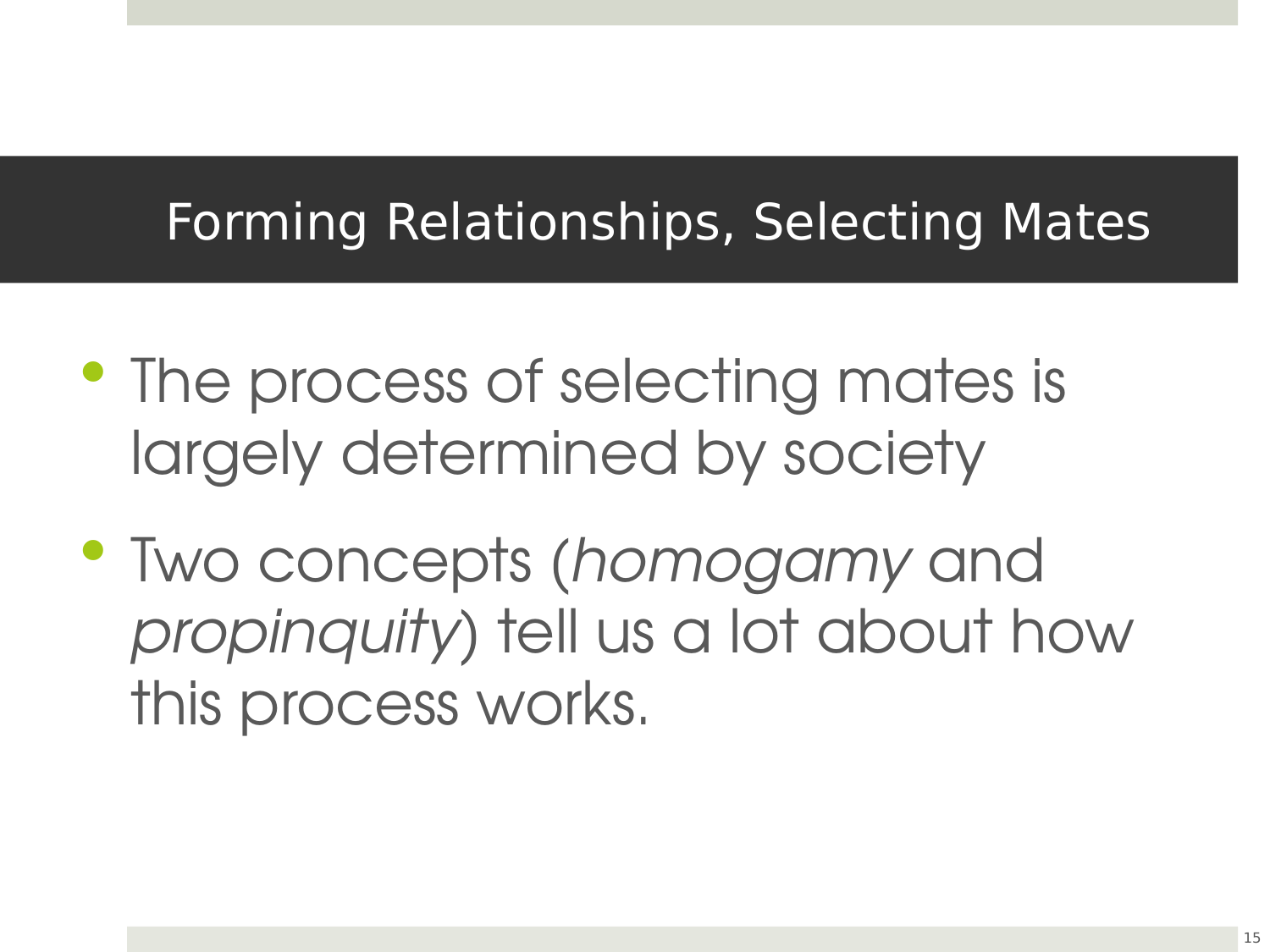

Forming Relationships, Selecting Mates
The process of selecting mates is largely determined by society
Two concepts (homogamy and propinquity) tell us a lot about how this process works.
15